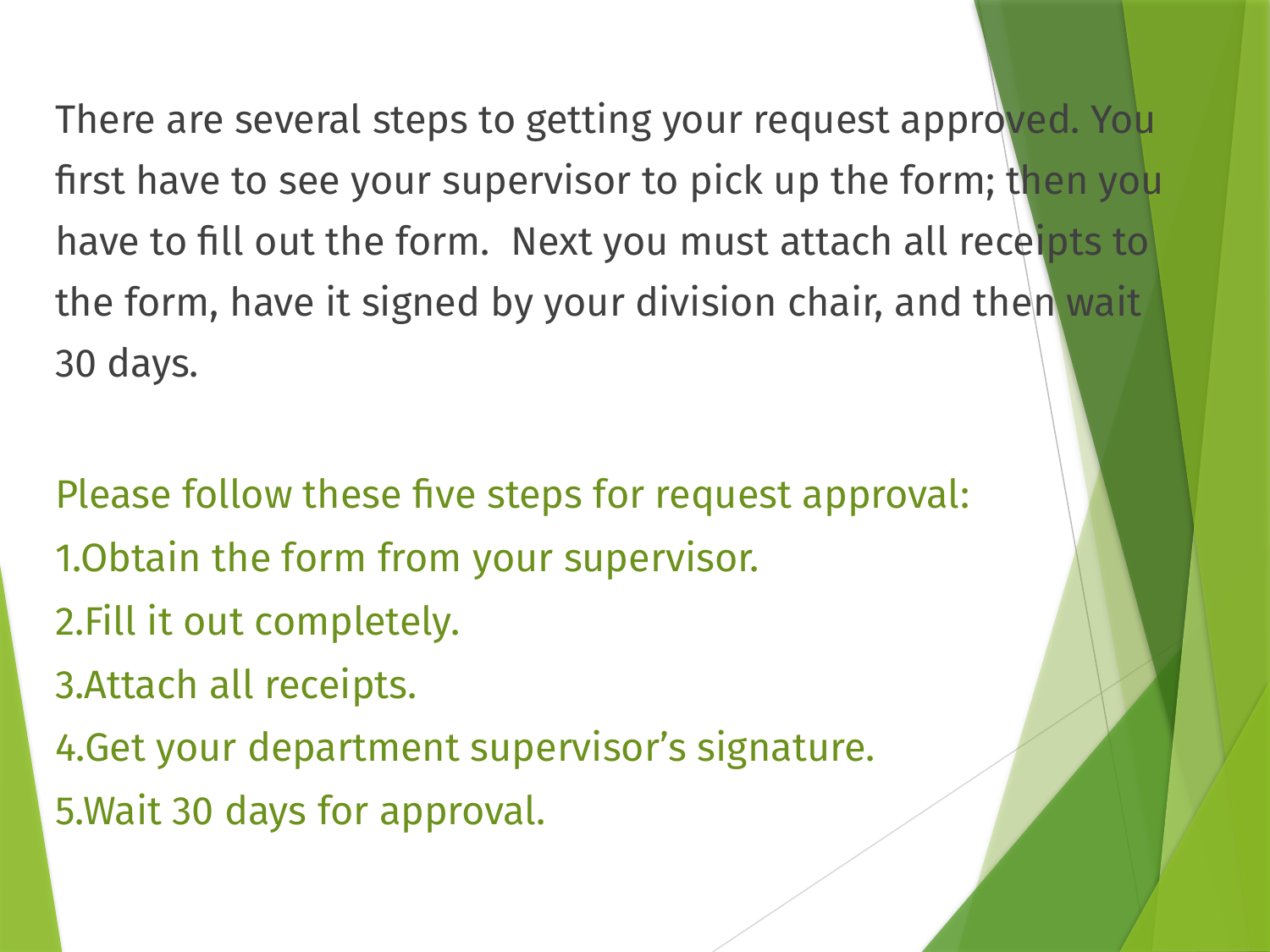

There are several steps to getting your request approved. You first have to see your supervisor to pick up the form; then you have to fill out the form.  Next you must attach all receipts to the form, have it signed by your division chair, and then wait 30 days.

Please follow these five steps for request approval:
1.Obtain the form from your supervisor.
2.Fill it out completely.
3.Attach all receipts.
4.Get your department supervisor’s signature.
5.Wait 30 days for approval.

#